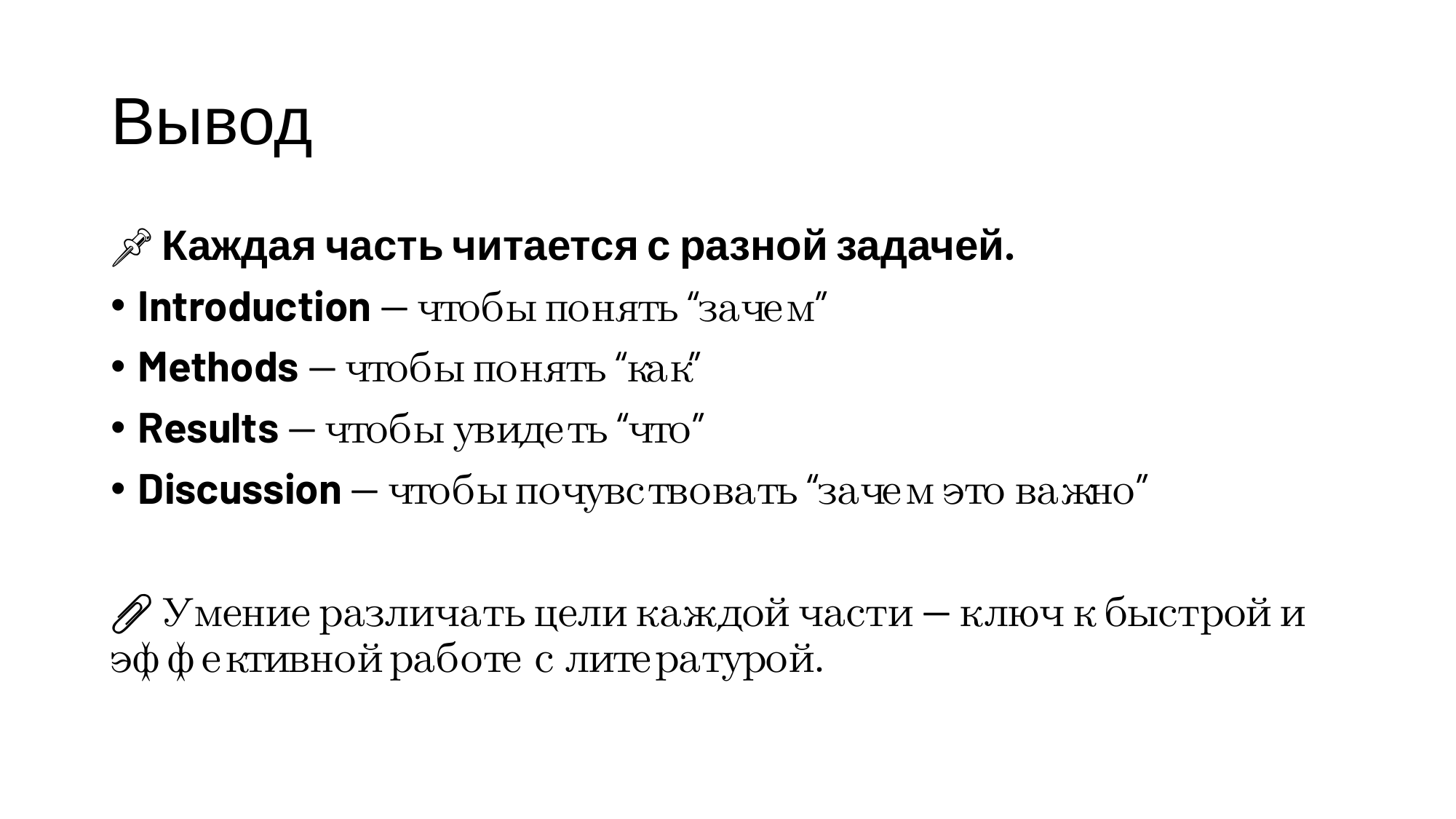

# Вывод
📌 Каждая часть читается с разной задачей.
Introduction — чтобы понять “зачем”
Methods — чтобы понять “как”
Results — чтобы увидеть “что”
Discussion — чтобы почувствовать “зачем это важно”

📎 Умение различать цели каждой части — ключ к быстрой и эффективной работе с литературой.